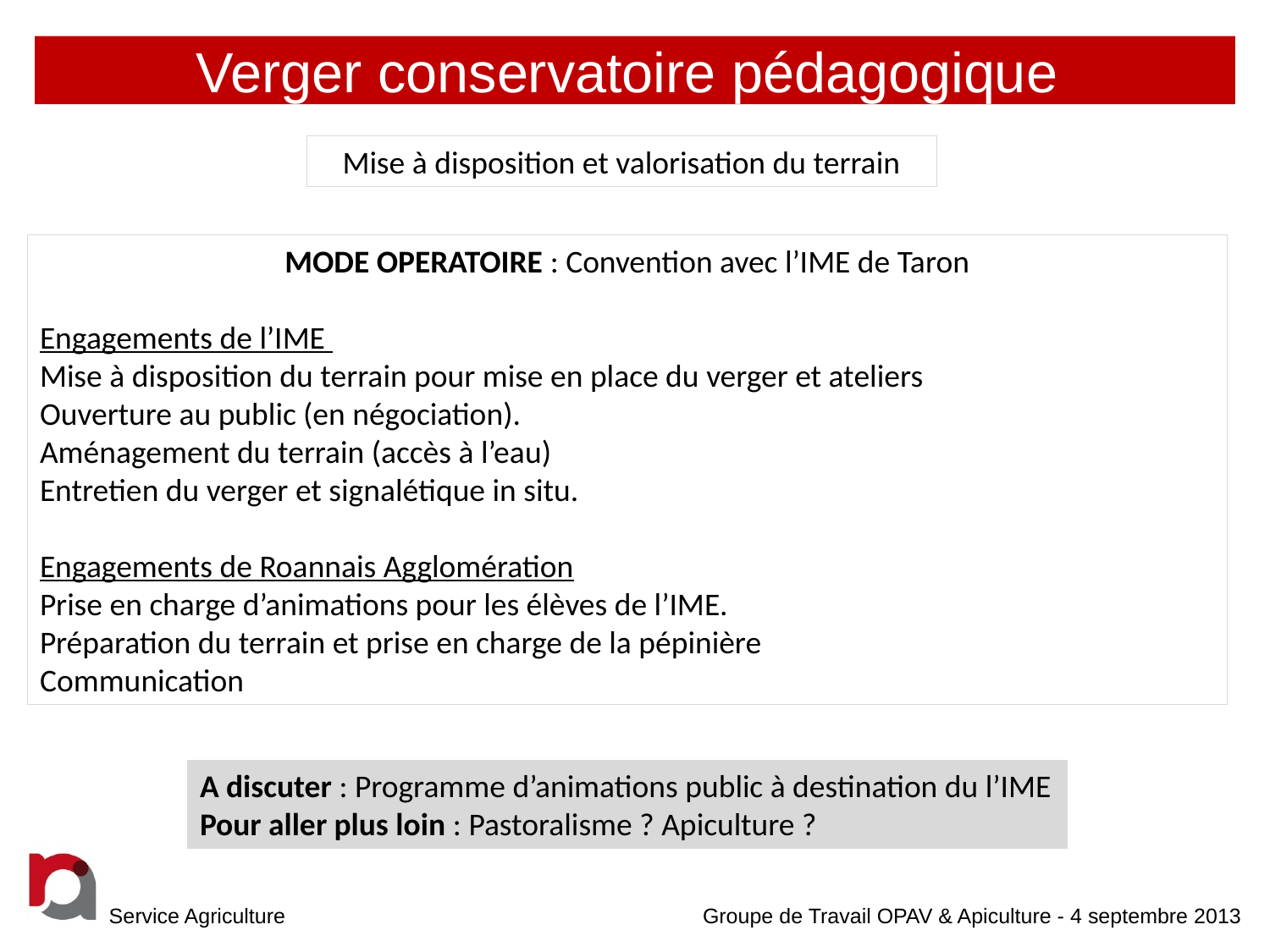

# Verger conservatoire pédagogique
Mise à disposition et valorisation du terrain
MODE OPERATOIRE : Convention avec l’IME de Taron

Engagements de l’IME
Mise à disposition du terrain pour mise en place du verger et ateliers
Ouverture au public (en négociation).
Aménagement du terrain (accès à l’eau)
Entretien du verger et signalétique in situ.

Engagements de Roannais Agglomération
Prise en charge d’animations pour les élèves de l’IME.
Préparation du terrain et prise en charge de la pépinière
Communication
A discuter : Programme d’animations public à destination du l’IME
Pour aller plus loin : Pastoralisme ? Apiculture ?
Service Agriculture

Groupe de Travail OPAV & Apiculture - 4 septembre 2013